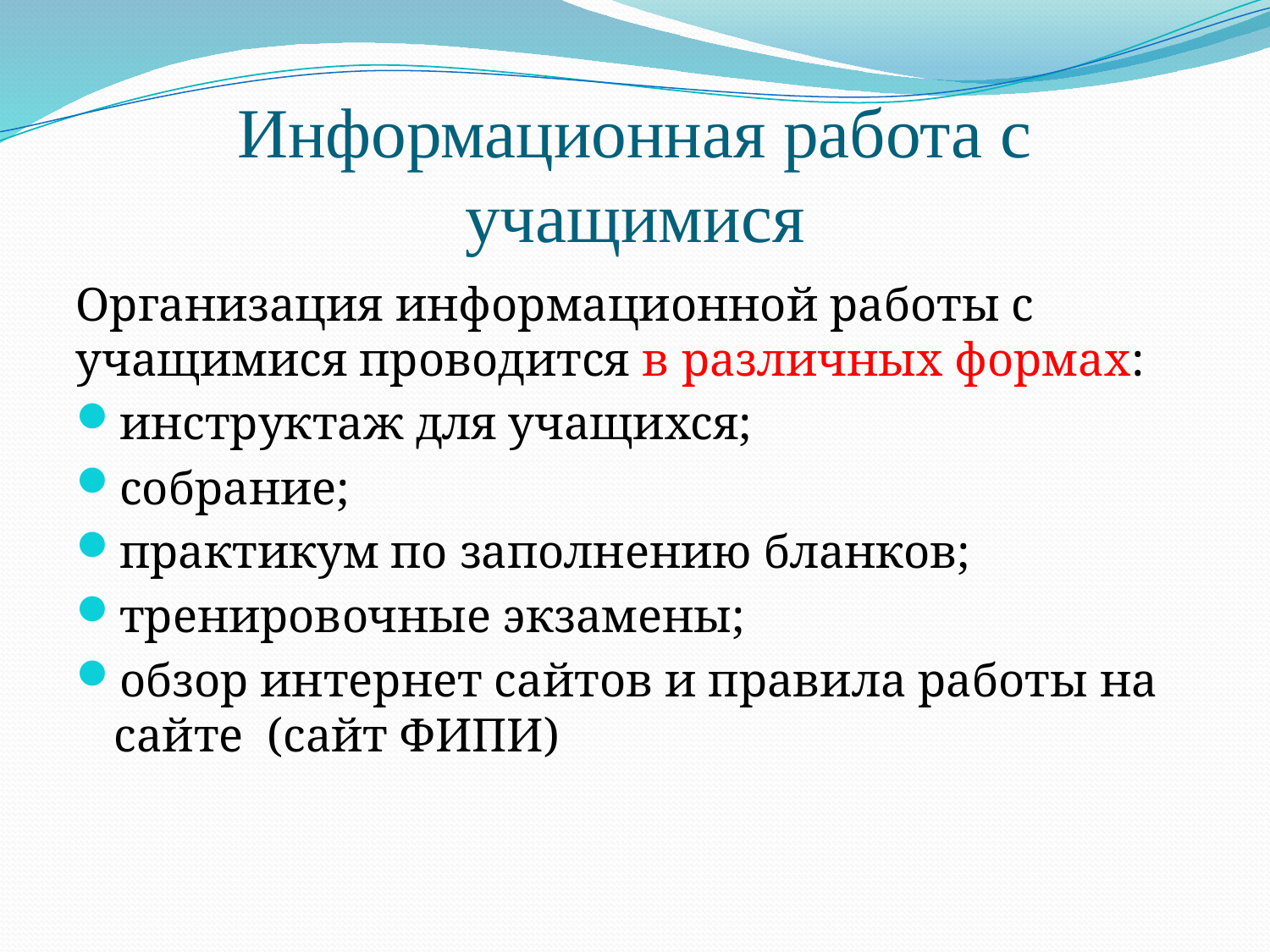

# Информационная работа с учащимися
Организация информационной работы с учащимися проводится в различных формах:
инструктаж для учащихся;
собрание;
практикум по заполнению бланков;
тренировочные экзамены;
обзор интернет сайтов и правила работы на сайте  (сайт ФИПИ)